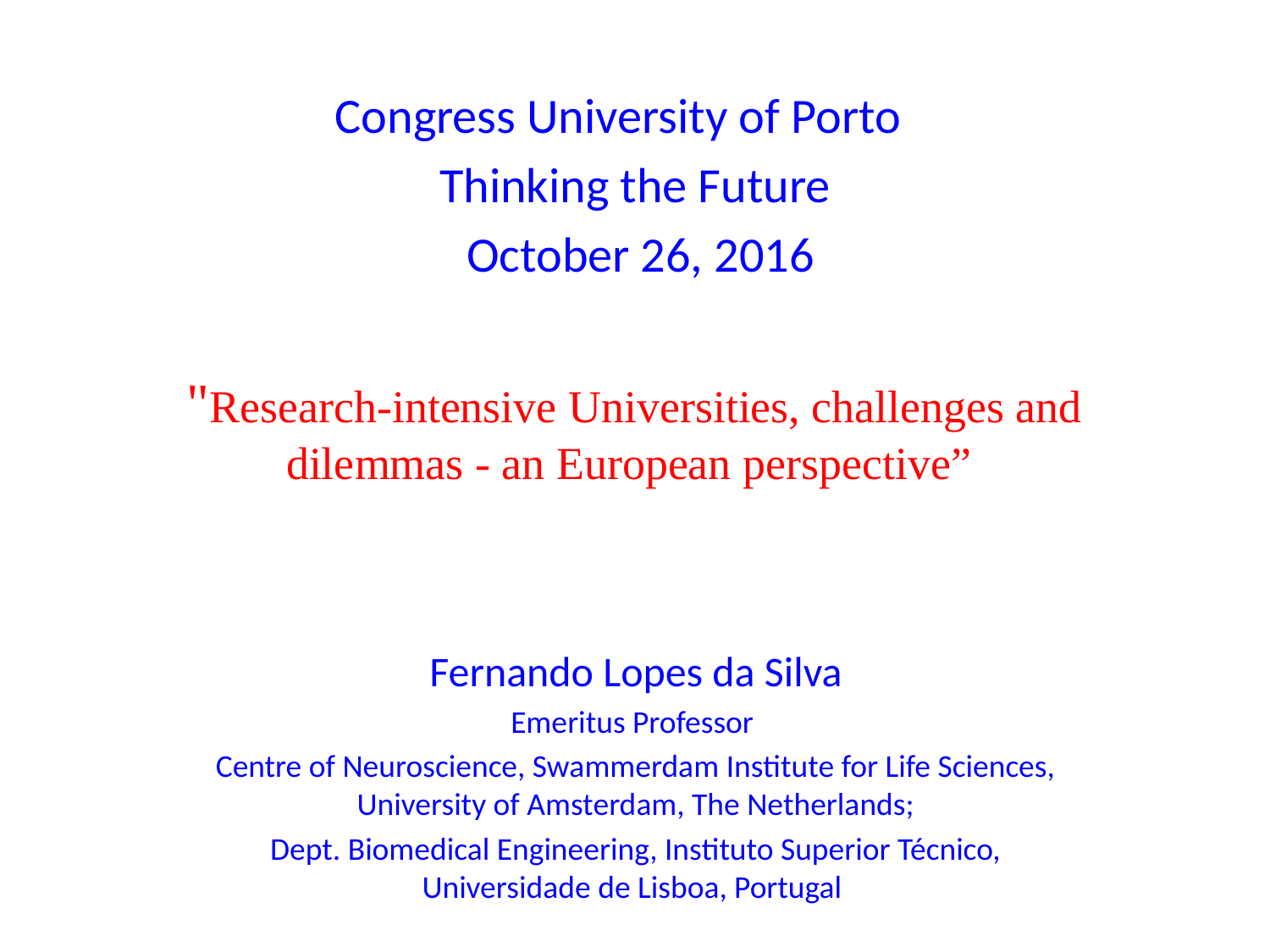

Congress University of Porto
Thinking the Future
 October 26, 2016

# "Research-intensive Universities, challenges and dilemmas - an European perspective”

Fernando Lopes da Silva
Emeritus Professor
Centre of Neuroscience, Swammerdam Institute for Life Sciences, University of Amsterdam, The Netherlands;
Dept. Biomedical Engineering, Instituto Superior Técnico, Universidade de Lisboa, Portugal